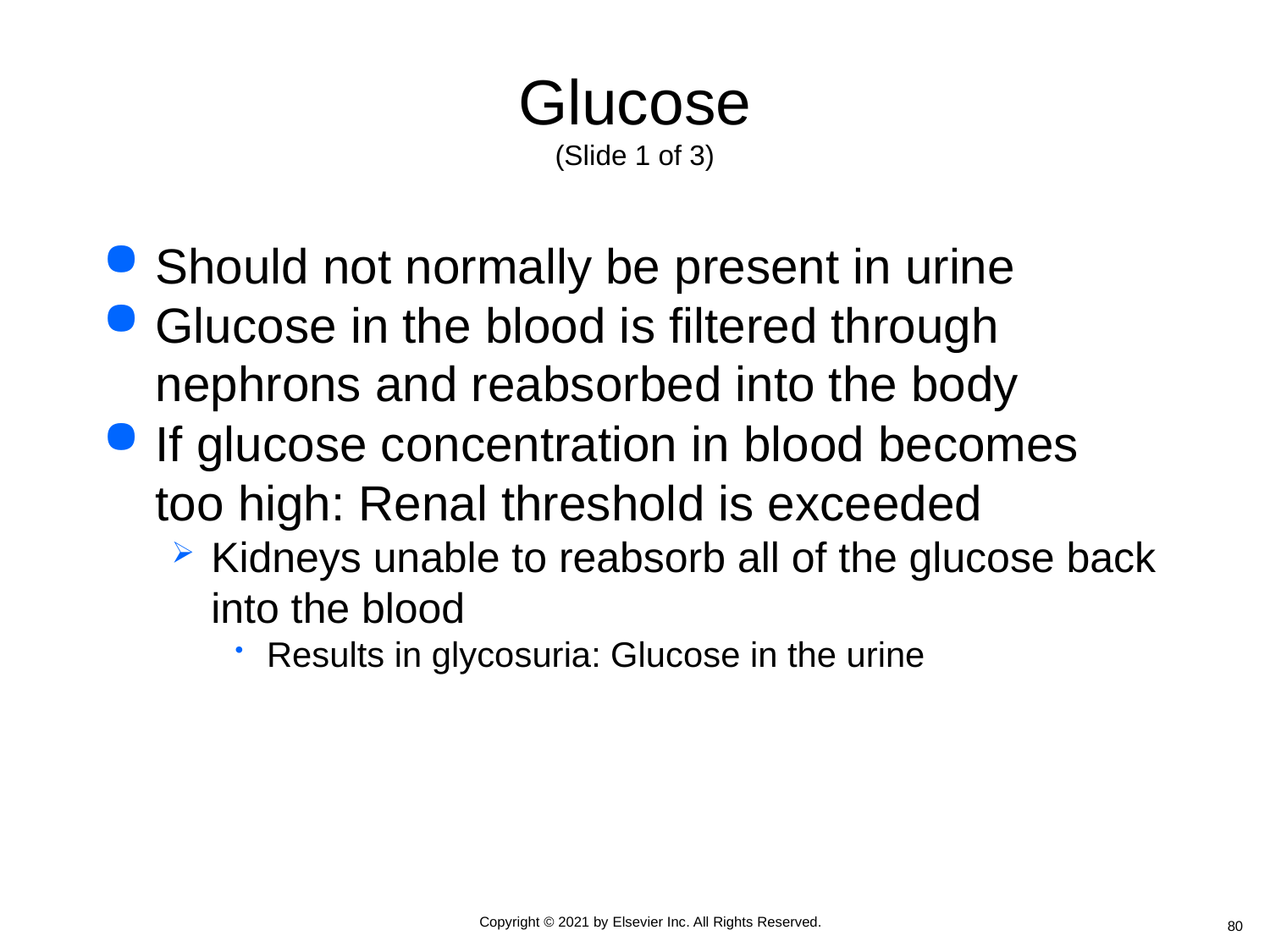

# Glucose (Slide 1 of 3)
Should not normally be present in urine
Glucose in the blood is filtered through nephrons and reabsorbed into the body
If glucose concentration in blood becomes too high: Renal threshold is exceeded
Kidneys unable to reabsorb all of the glucose back into the blood
Results in glycosuria: Glucose in the urine
80